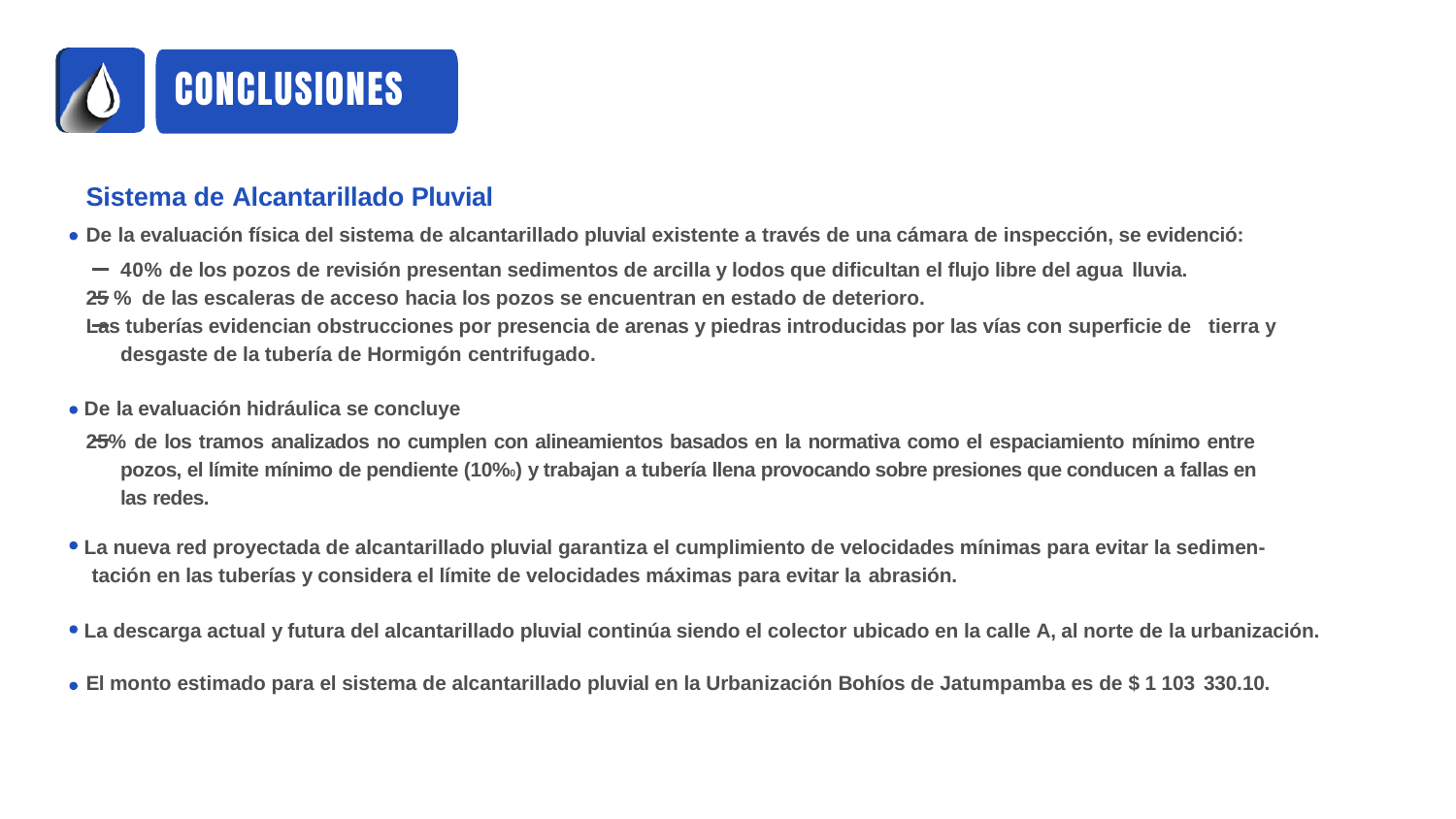

# CONCLUSIONES
Sistema de Alcantarillado Pluvial
De la evaluación física del sistema de alcantarillado pluvial existente a través de una cámara de inspección, se evidenció:  40% de los pozos de revisión presentan sedimentos de arcilla y lodos que dificultan el flujo libre del agua lluvia.
25 % de las escaleras de acceso hacia los pozos se encuentran en estado de deterioro.
Las tuberías evidencian obstrucciones por presencia de arenas y piedras introducidas por las vías con superficie de  tierra y desgaste de la tubería de Hormigón centrifugado.

De la evaluación hidráulica se concluye
25% de los tramos analizados no cumplen con alineamientos basados en la normativa como el espaciamiento mínimo entre  pozos, el límite mínimo de pendiente (10%0) y trabajan a tubería llena provocando sobre presiones que conducen a fallas en  las redes.
La nueva red proyectada de alcantarillado pluvial garantiza el cumplimiento de velocidades mínimas para evitar la sedimen-  tación en las tuberías y considera el límite de velocidades máximas para evitar la abrasión.
La descarga actual y futura del alcantarillado pluvial continúa siendo el colector ubicado en la calle A, al norte de la urbanización.  El monto estimado para el sistema de alcantarillado pluvial en la Urbanización Bohíos de Jatumpamba es de $ 1 103 330.10.